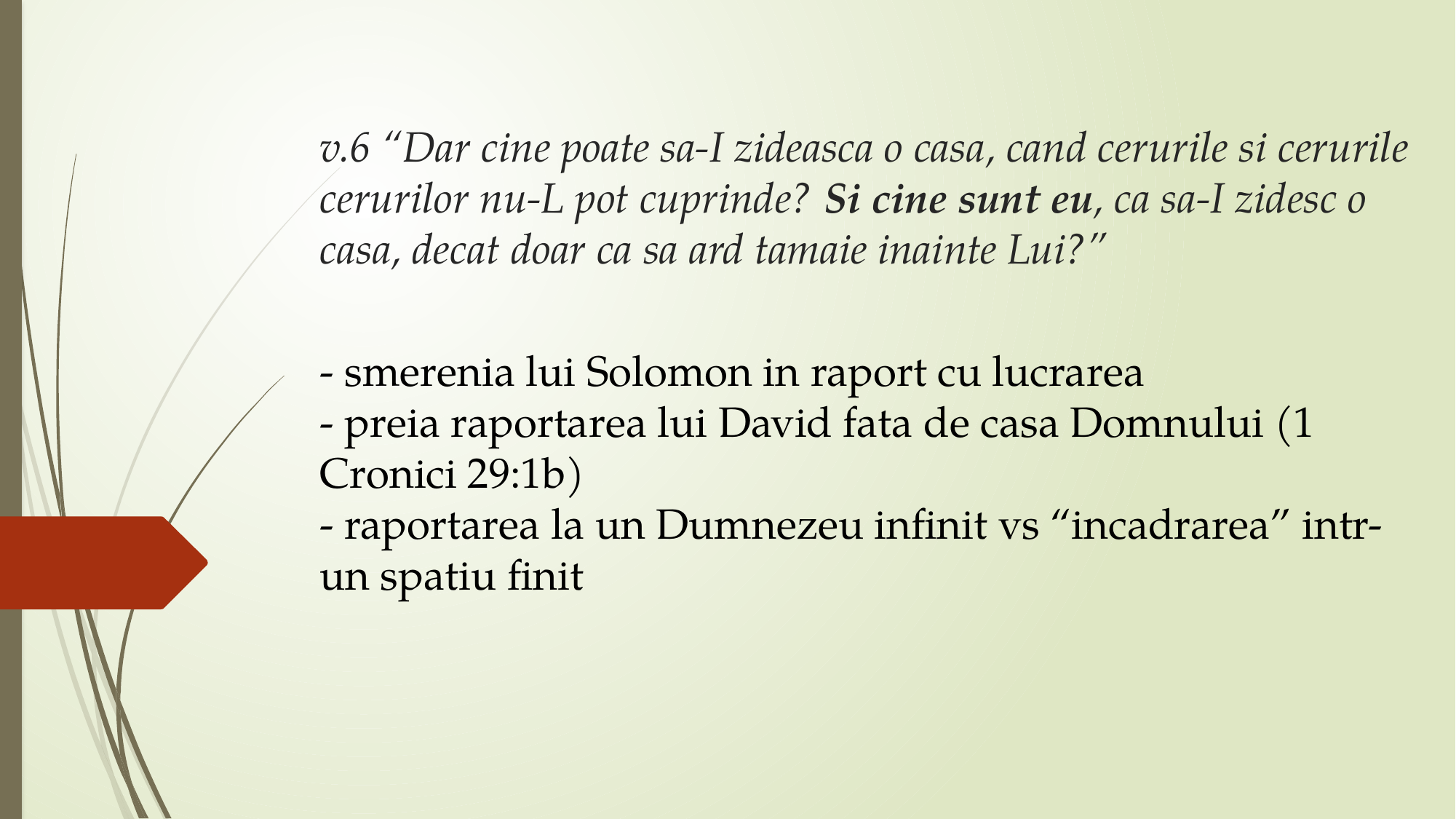

# v.6 “Dar cine poate sa-I zideasca o casa, cand cerurile si cerurile cerurilor nu-L pot cuprinde? Si cine sunt eu, ca sa-I zidesc o casa, decat doar ca sa ard tamaie inainte Lui?”
- smerenia lui Solomon in raport cu lucrarea
- preia raportarea lui David fata de casa Domnului (1 Cronici 29:1b)
- raportarea la un Dumnezeu infinit vs “incadrarea” intr-un spatiu finit